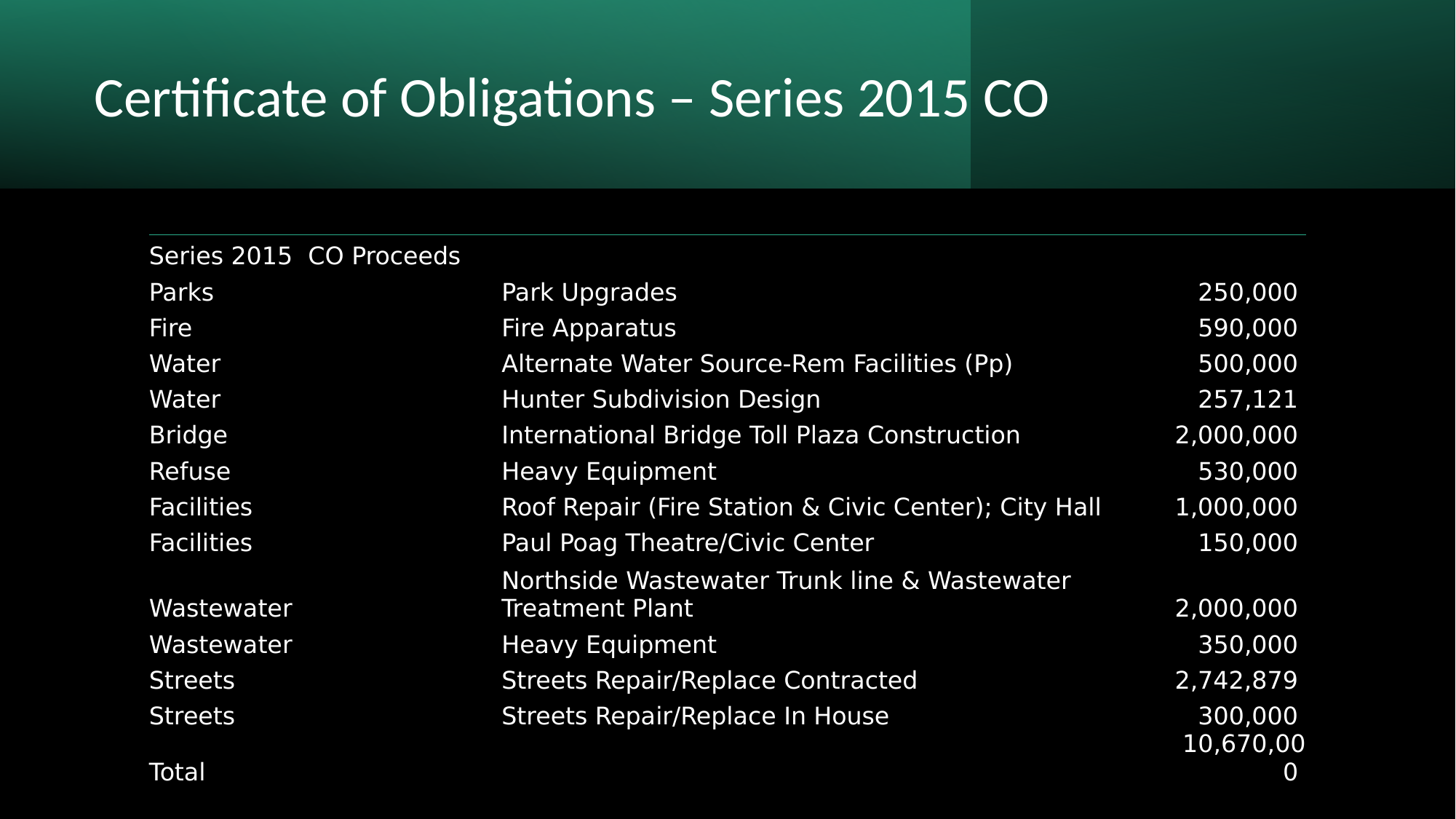

# Certificate of Obligations – Series 2015 CO
| Series 2015 CO Proceeds |  |  |
| --- | --- | --- |
| Parks | Park Upgrades | 250,000 |
| Fire | Fire Apparatus | 590,000 |
| Water | Alternate Water Source-Rem Facilities (Pp) | 500,000 |
| Water | Hunter Subdivision Design | 257,121 |
| Bridge | International Bridge Toll Plaza Construction | 2,000,000 |
| Refuse | Heavy Equipment | 530,000 |
| Facilities | Roof Repair (Fire Station & Civic Center); City Hall | 1,000,000 |
| Facilities | Paul Poag Theatre/Civic Center | 150,000 |
| Wastewater | Northside Wastewater Trunk line & Wastewater Treatment Plant | 2,000,000 |
| Wastewater | Heavy Equipment | 350,000 |
| Streets | Streets Repair/Replace Contracted | 2,742,879 |
| Streets | Streets Repair/Replace In House | 300,000 |
| Total |  | 10,670,000 |